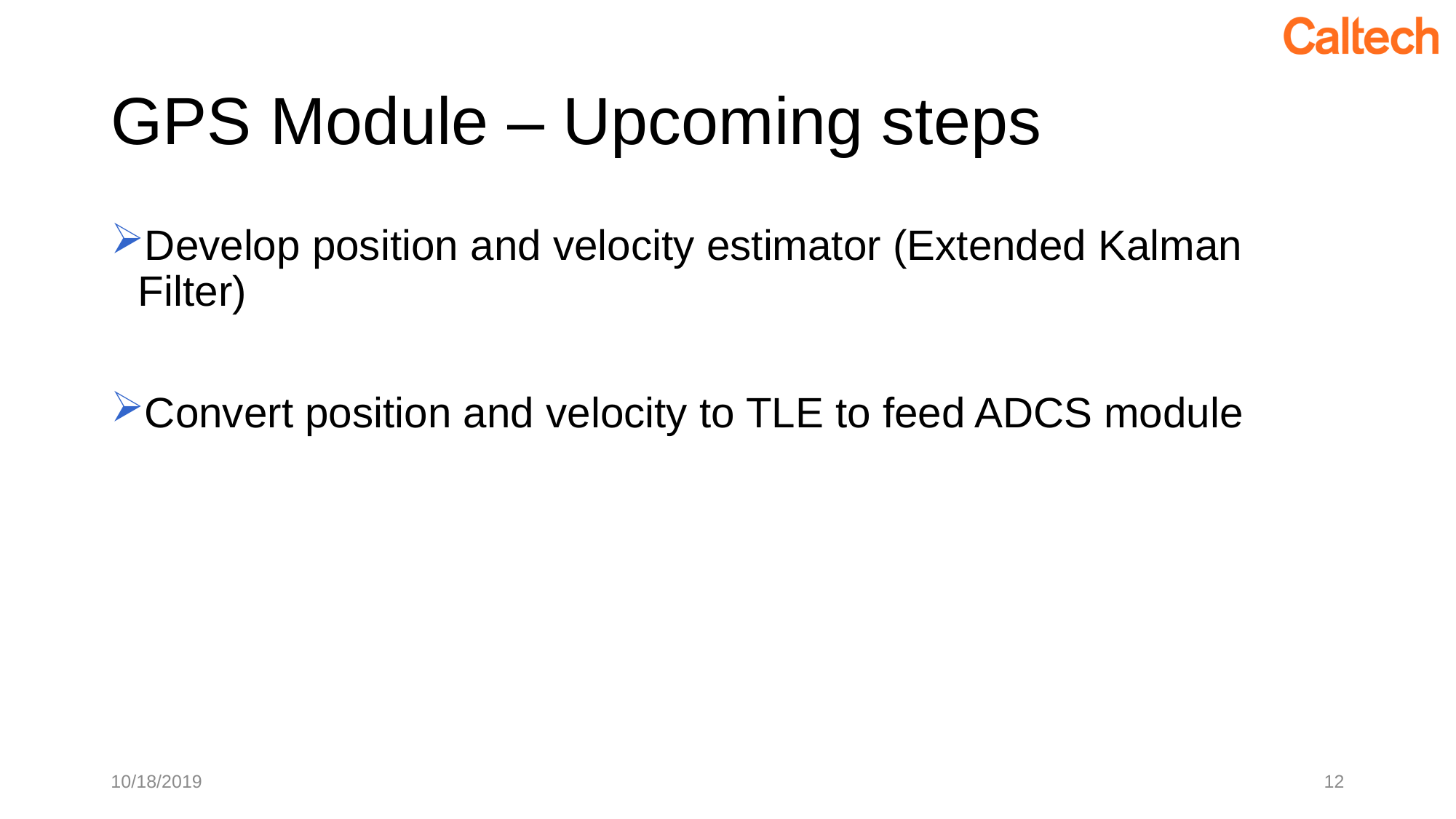

# GPS Module – Upcoming steps
Develop position and velocity estimator (Extended Kalman Filter)

Convert position and velocity to TLE to feed ADCS module
10/18/2019
12